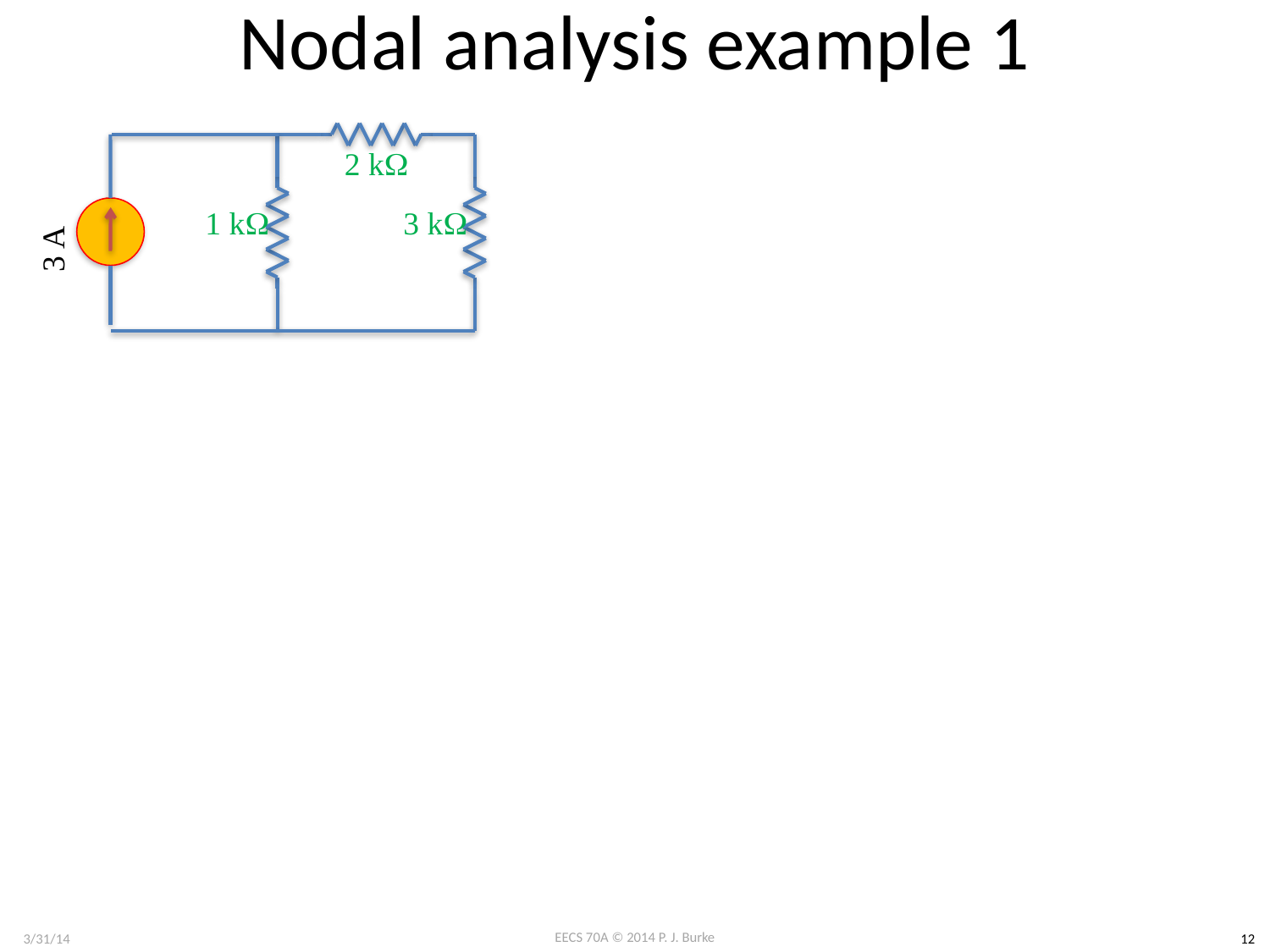

# Nodal analysis example 1
2 kΩ

1 kΩ
3 kΩ
3 A